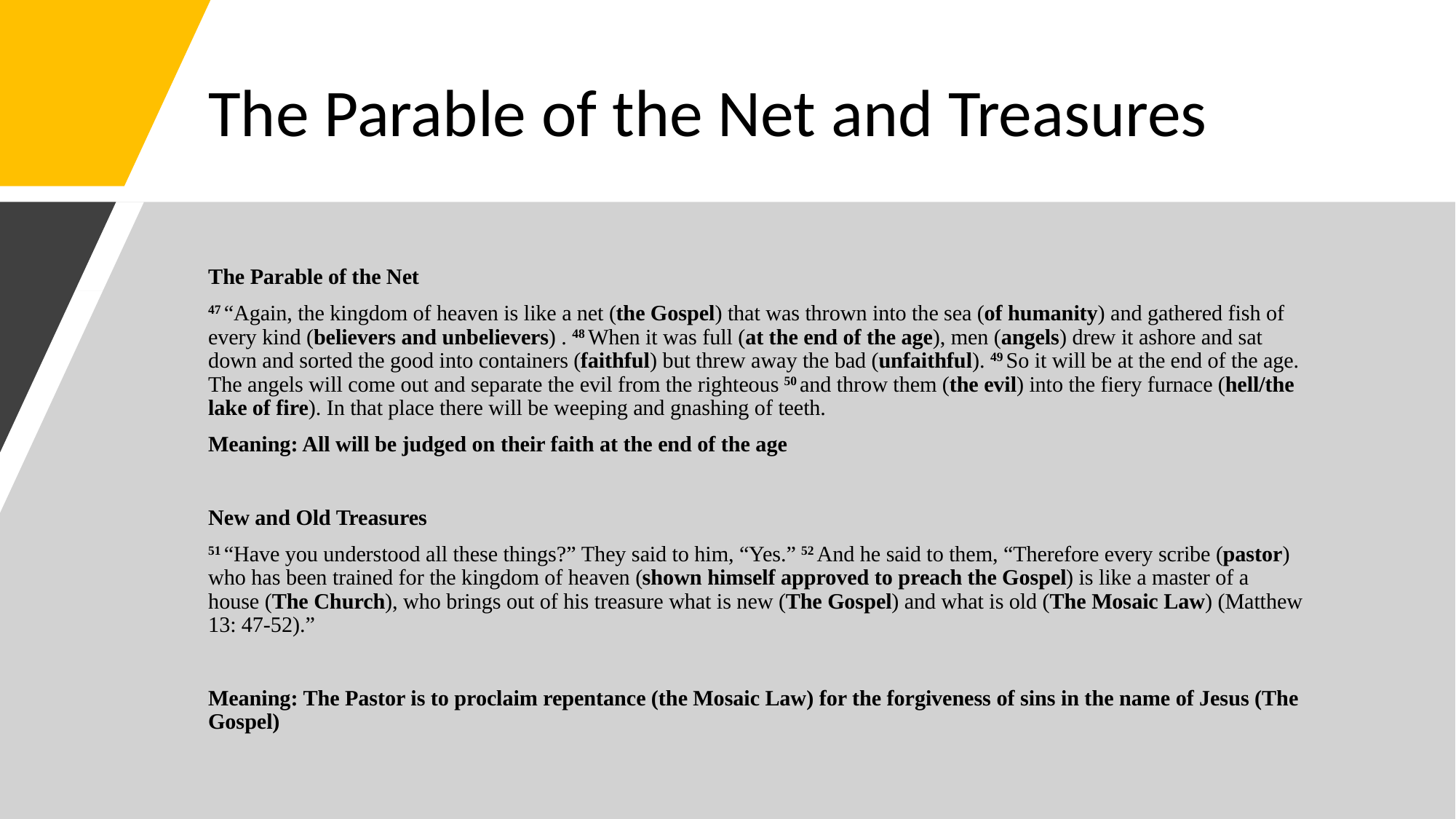

# The Parable of the Net and Treasures

The Parable of the Net
47 “Again, the kingdom of heaven is like a net (the Gospel) that was thrown into the sea (of humanity) and gathered fish of every kind (believers and unbelievers) . 48 When it was full (at the end of the age), men (angels) drew it ashore and sat down and sorted the good into containers (faithful) but threw away the bad (unfaithful). 49 So it will be at the end of the age. The angels will come out and separate the evil from the righteous 50 and throw them (the evil) into the fiery furnace (hell/the lake of fire). In that place there will be weeping and gnashing of teeth.
Meaning: All will be judged on their faith at the end of the age

New and Old Treasures
51 “Have you understood all these things?” They said to him, “Yes.” 52 And he said to them, “Therefore every scribe (pastor) who has been trained for the kingdom of heaven (shown himself approved to preach the Gospel) is like a master of a house (The Church), who brings out of his treasure what is new (The Gospel) and what is old (The Mosaic Law) (Matthew 13: 47-52).”

Meaning: The Pastor is to proclaim repentance (the Mosaic Law) for the forgiveness of sins in the name of Jesus (The Gospel)